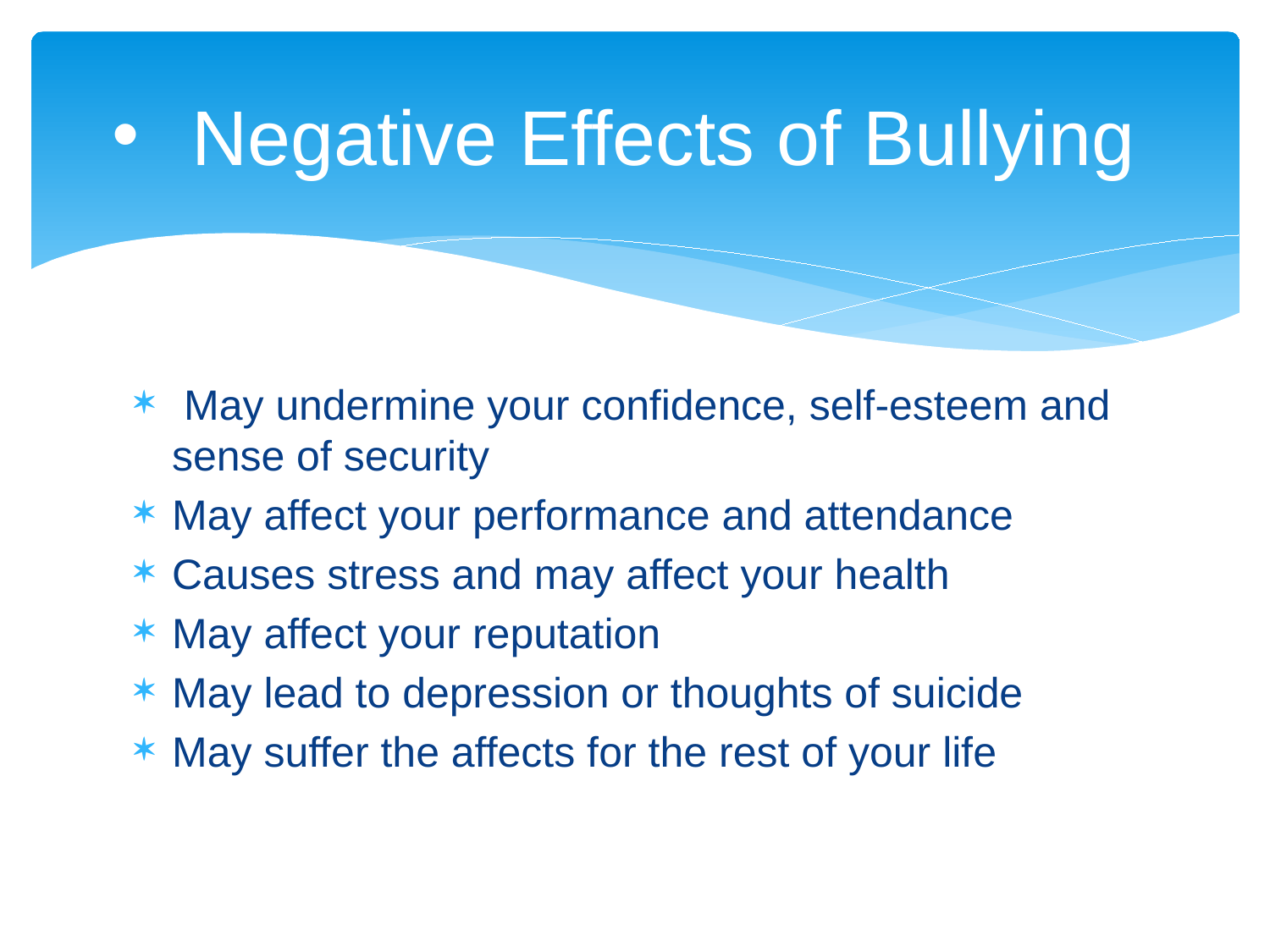

# Negative Effects of Bullying
 May undermine your confidence, self-esteem and sense of security
May affect your performance and attendance
Causes stress and may affect your health
May affect your reputation
May lead to depression or thoughts of suicide
May suffer the affects for the rest of your life